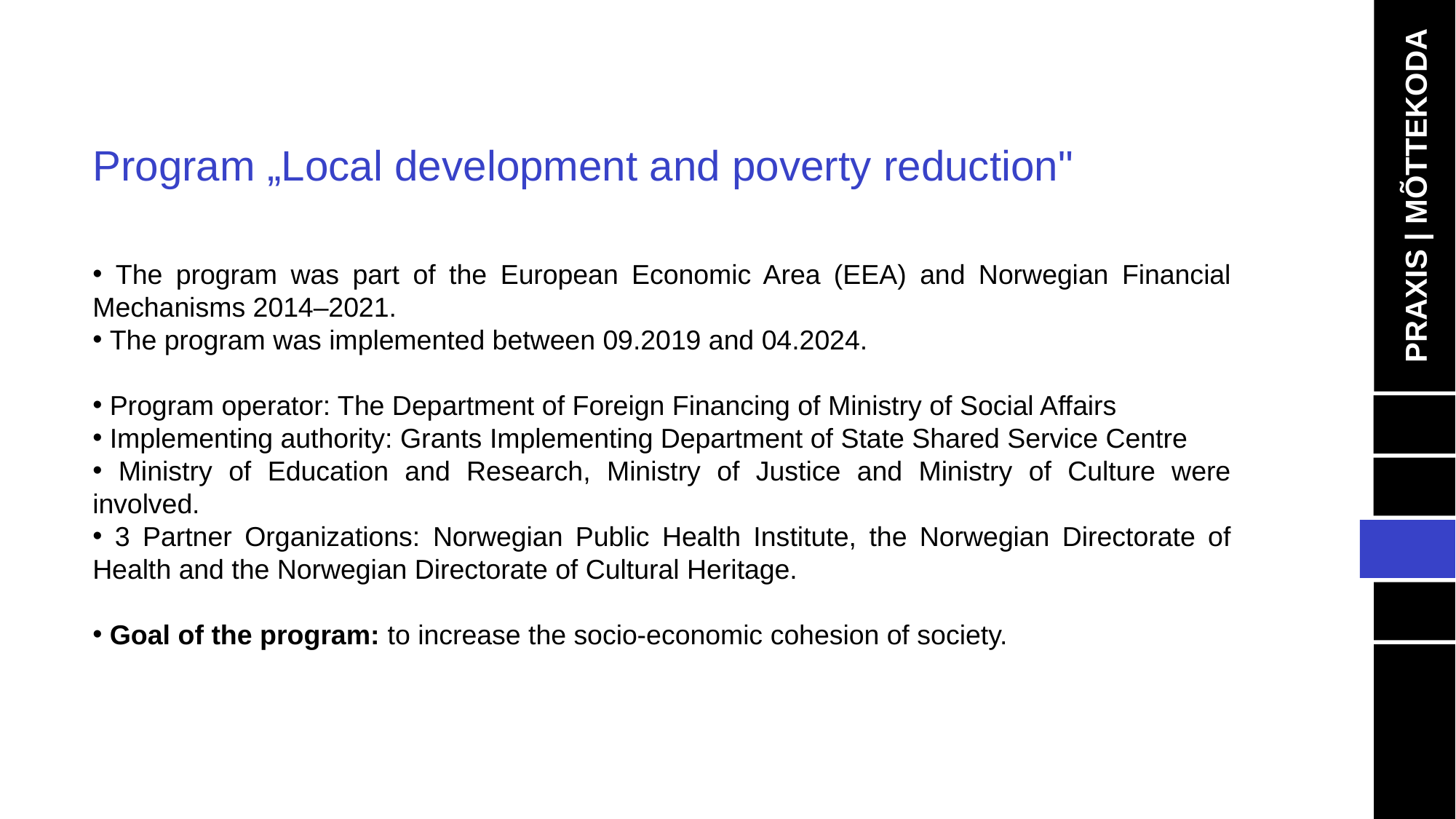

Program „Local development and poverty reduction"
PRAXIS | MÕTTEKODA
 The program was part of the European Economic Area (EEA) and Norwegian Financial Mechanisms 2014–2021.
 The program was implemented between 09.2019 and 04.2024.

 Program operator: The Department of Foreign Financing of Ministry of Social Affairs
 Implementing authority: Grants Implementing Department of State Shared Service Centre
 Ministry of Education and Research, Ministry of Justice and Ministry of Culture were involved.
 3 Partner Organizations: Norwegian Public Health Institute, the Norwegian Directorate of Health and the Norwegian Directorate of Cultural Heritage.

 Goal of the program: to increase the socio-economic cohesion of society.